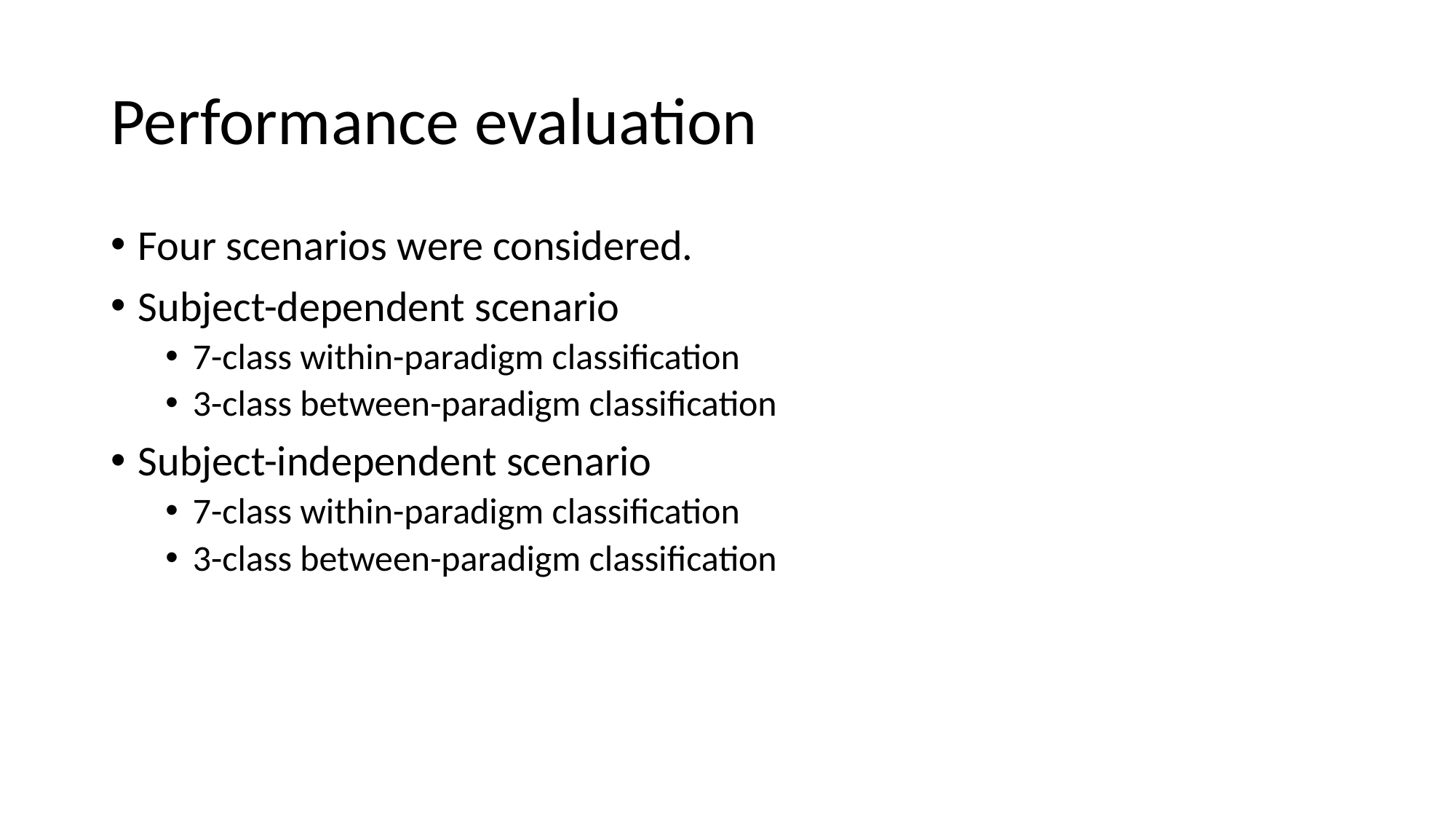

# Performance evaluation
Four scenarios were considered.
Subject-dependent scenario
7-class within-paradigm classification
3-class between-paradigm classification
Subject-independent scenario
7-class within-paradigm classification
3-class between-paradigm classification